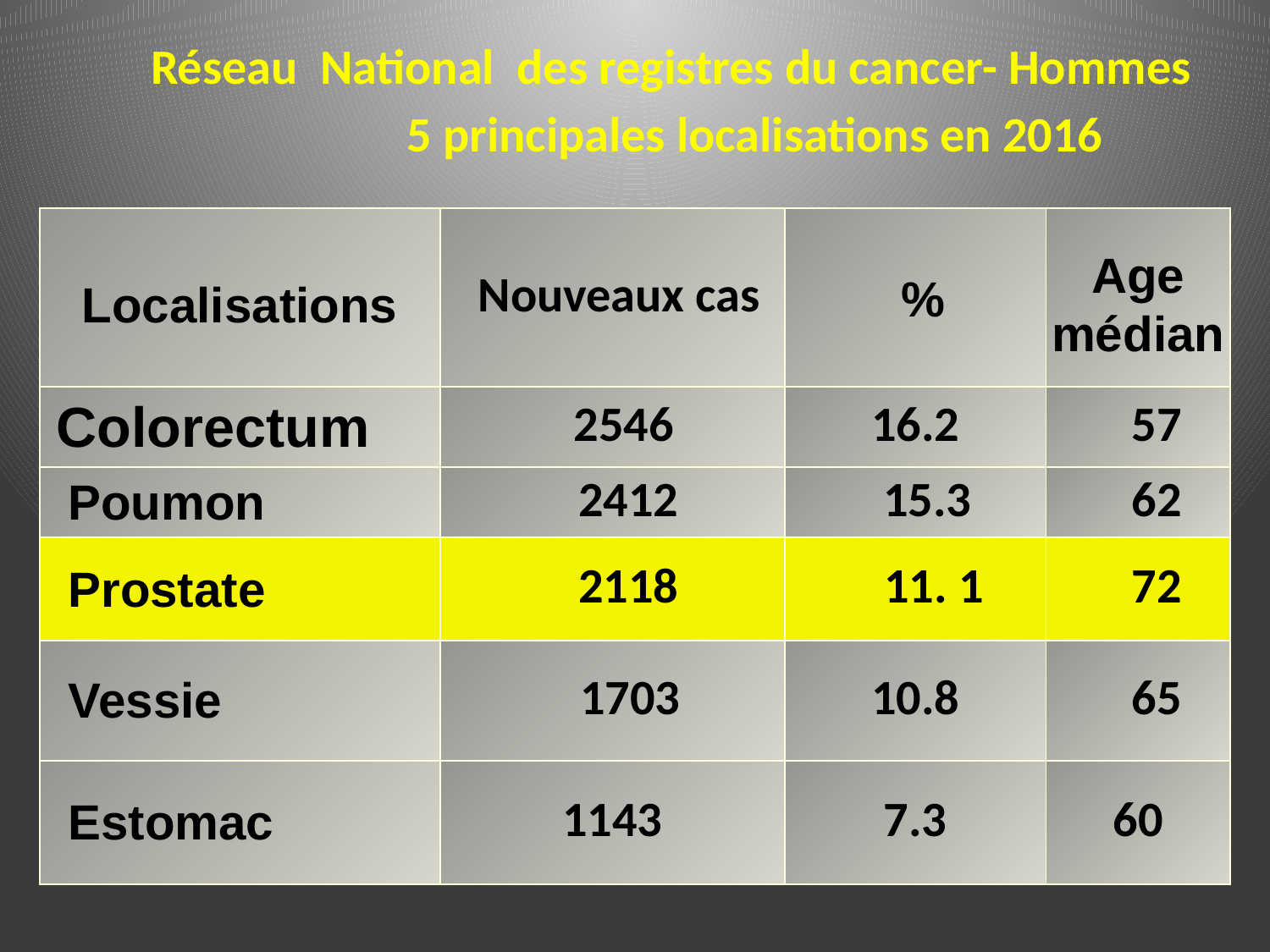

Réseau  National  des registres du cancer- Hommes                5 principales localisations en 2016
| Localisations | Nouveaux cas | % | Age médian |
| --- | --- | --- | --- |
| Colorectum | 2546 | 16.2 | 57 |
| Poumon | 2412 | 15.3 | 62 |
| Prostate | 2118 | 11. 1 | 72 |
| Vessie | 1703 | 10.8 | 65 |
| Estomac | 1143 | 7.3 | 60 |